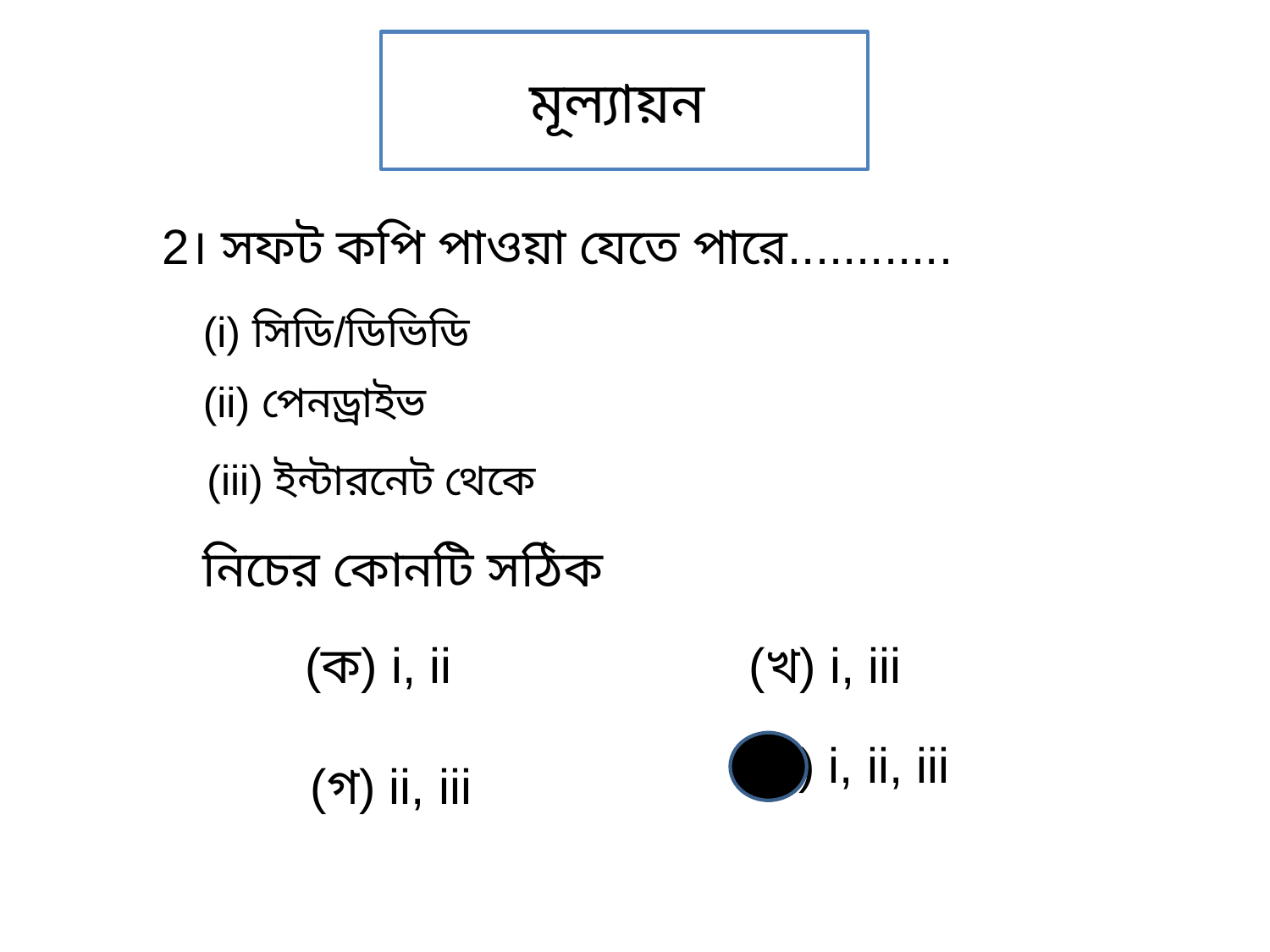

মূল্যায়ন
2। সফট কপি পাওয়া যেতে পারে............
(i) সিডি/ডিভিডি
(ii) পেনড্রাইভ
(iii) ইন্টারনেট থেকে
নিচের কোনটি সঠিক
(ক) i, ii
(খ) i, iii
(ঘ) i, ii, iii

(গ) ii, iii